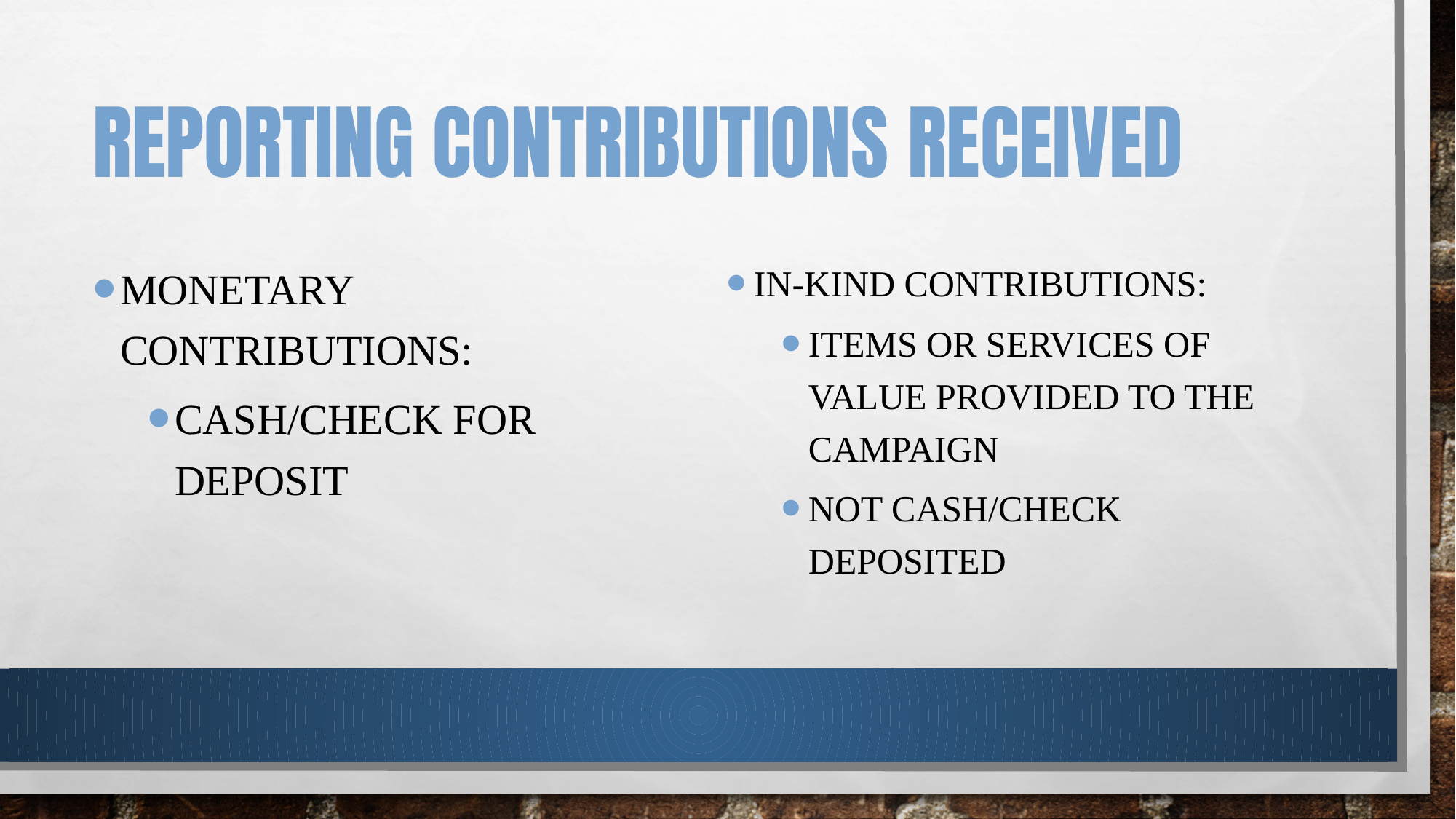

# Reporting contributions received
Monetary contributions:
Cash/check FOR DEPOSIT
In-kind contributions:
Items or services of value provided to the campaign
Not cash/check deposited